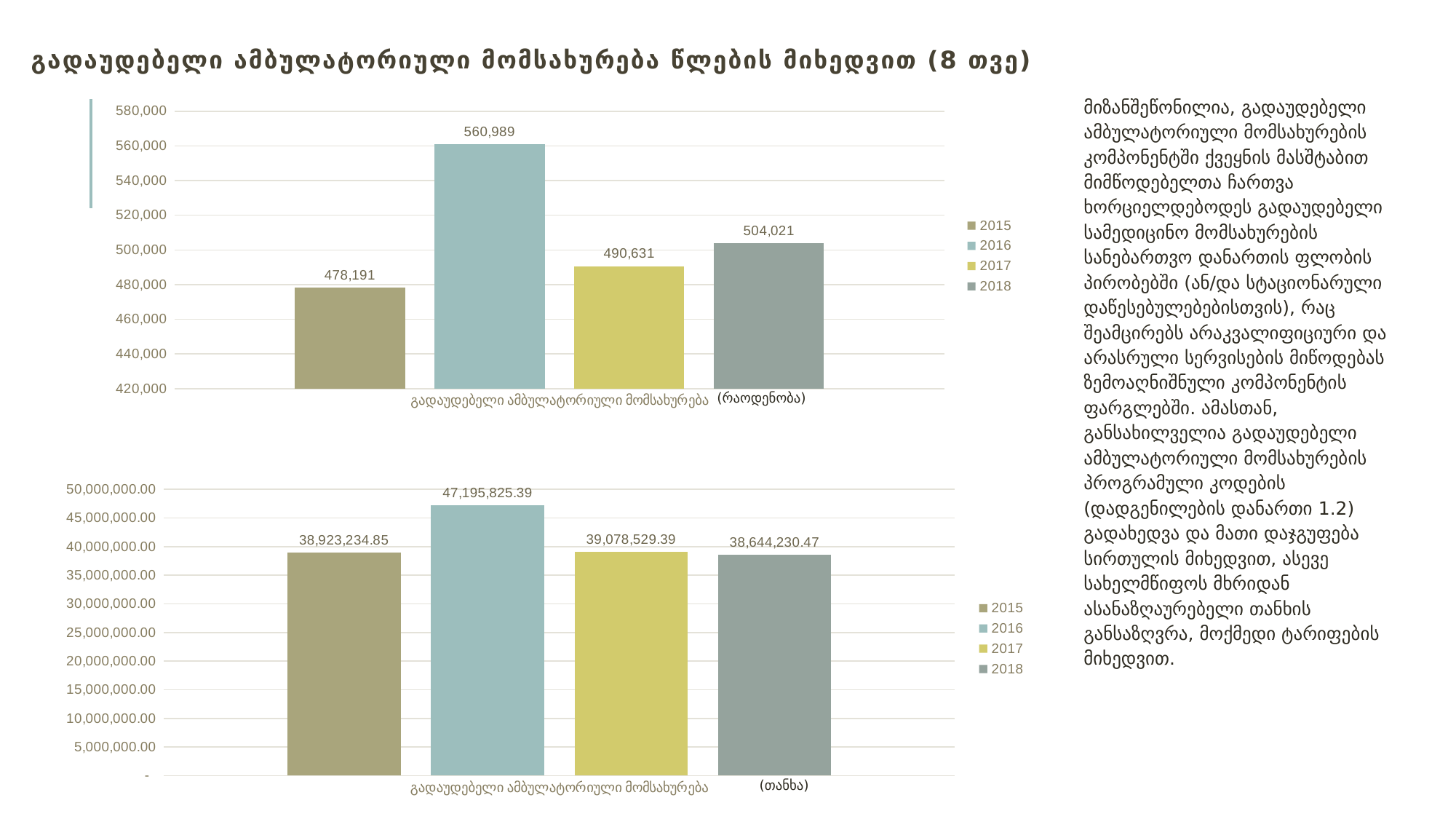

# გადაუდებელი ამბულატორიული მომსახურება წლების მიხედვით (8 თვე)
მიზანშეწონილია, გადაუდებელი ამბულატორიული მომსახურების კომპონენტში ქვეყნის მასშტაბით მიმწოდებელთა ჩართვა ხორციელდებოდეს გადაუდებელი სამედიცინო მომსახურების სანებართვო დანართის ფლობის პირობებში (ან/და სტაციონარული დაწესებულებებისთვის), რაც შეამცირებს არაკვალიფიციური და არასრული სერვისების მიწოდებას ზემოაღნიშნული კომპონენტის ფარგლებში. ამასთან,  განსახილველია გადაუდებელი ამბულატორიული მომსახურების პროგრამული კოდების (დადგენილების დანართი 1.2) გადახედვა და მათი დაჯგუფება სირთულის მიხედვით, ასევე სახელმწიფოს მხრიდან ასანაზღაურებელი თანხის განსაზღვრა, მოქმედი ტარიფების მიხედვით.

### Chart

| Category | 2015 | 2016 | 2017 | 2018 |
|---|---|---|---|---|
| გადაუდებელი ამბულატორიული მომსახურება | 478191.0 | 560989.0 | 490631.0 | 504021.0 |
(რაოდენობა)

### Chart

| Category | 2015 | 2016 | 2017 | 2018 |
|---|---|---|---|---|
| გადაუდებელი ამბულატორიული მომსახურება | 38923234.849999994 | 47195825.38999999 | 39078529.39 | 38644230.46999999 |
(თანხა)